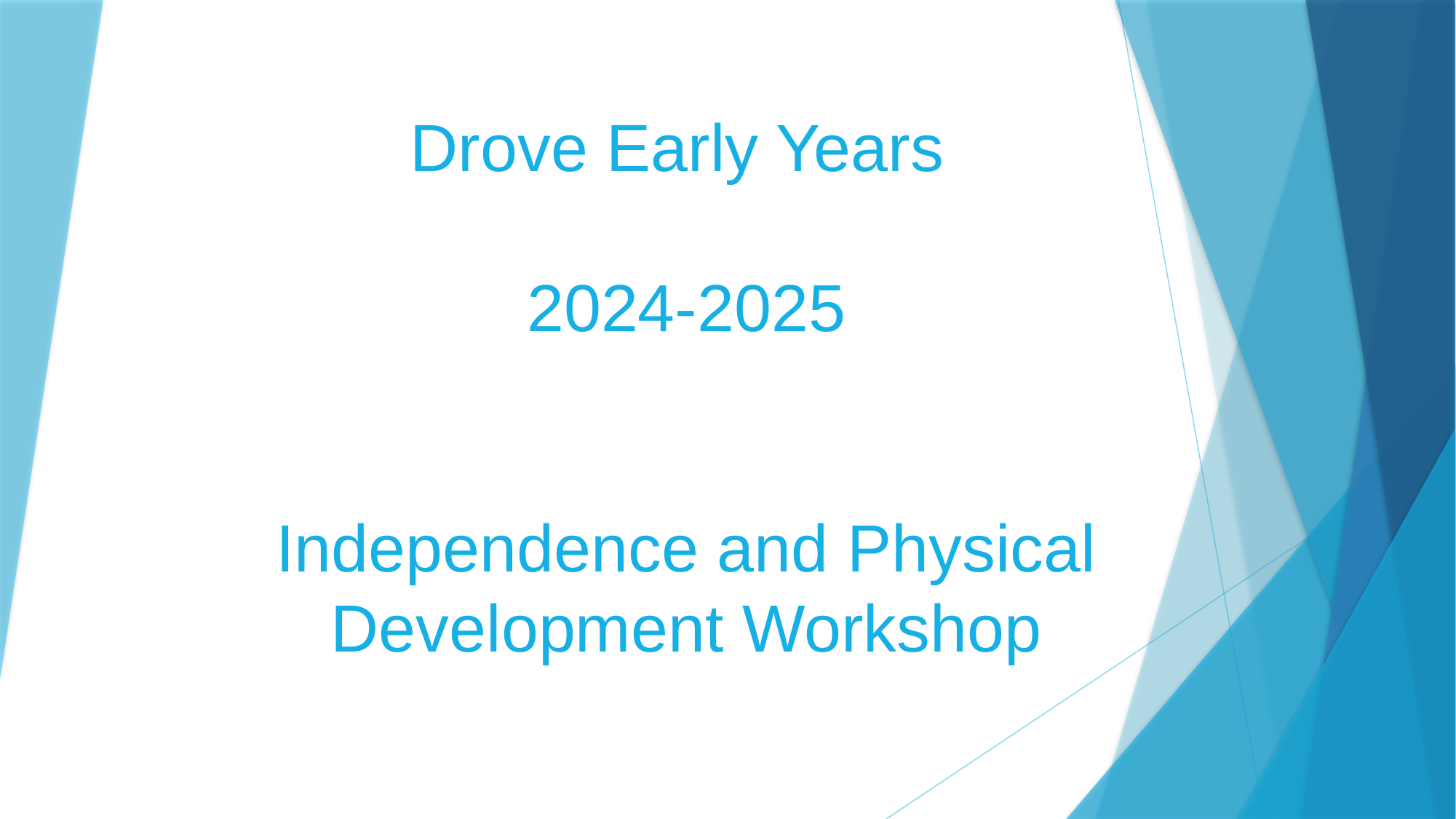

Drove Early Years

2024-2025

Independence and Physical Development Workshop